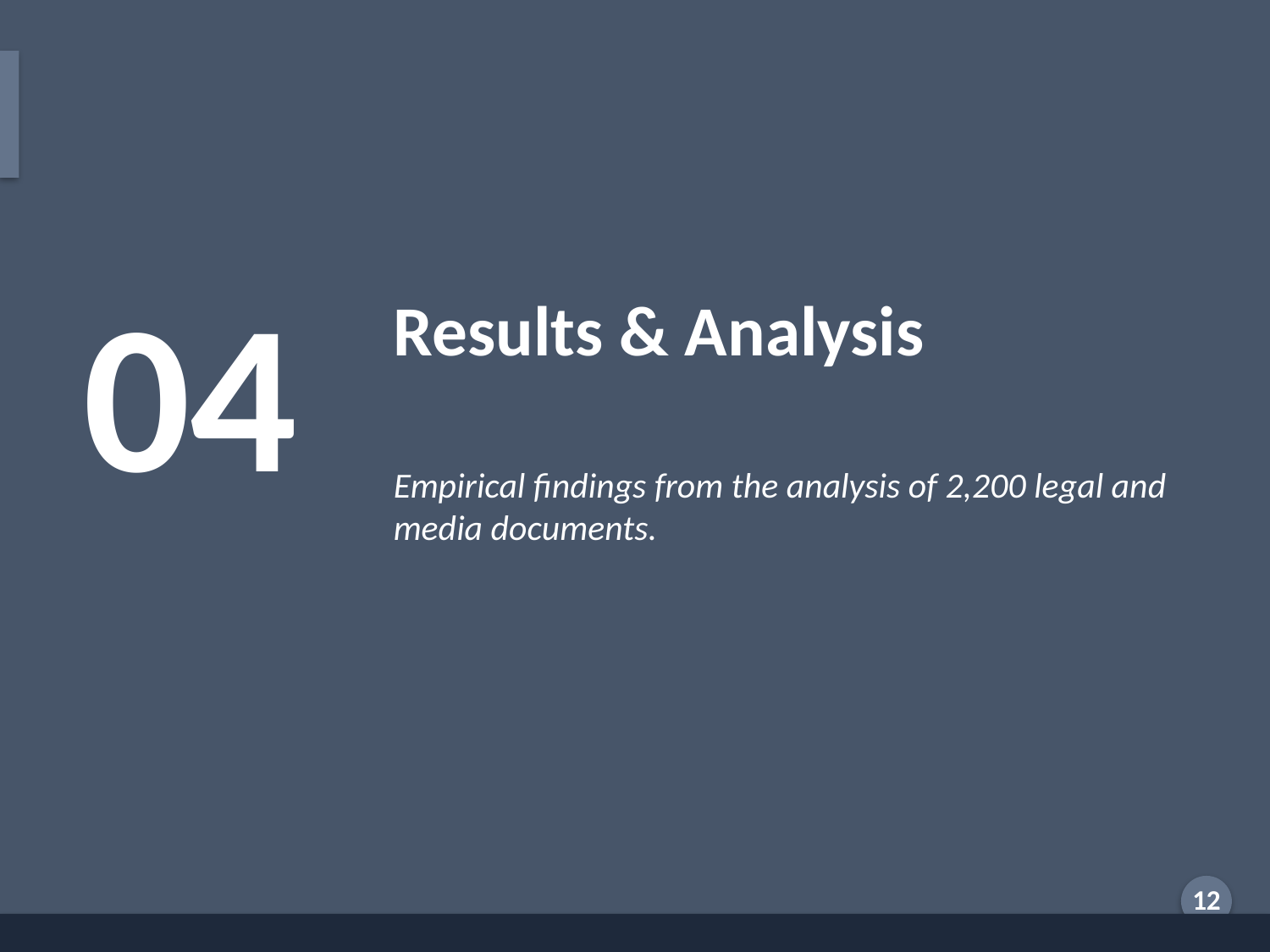

Section 4: Results - Quantitative Analysis
04
Results & Analysis
Empirical findings from the analysis of 2,200 legal and media documents.
Generated by AI Scholar Frontier

12